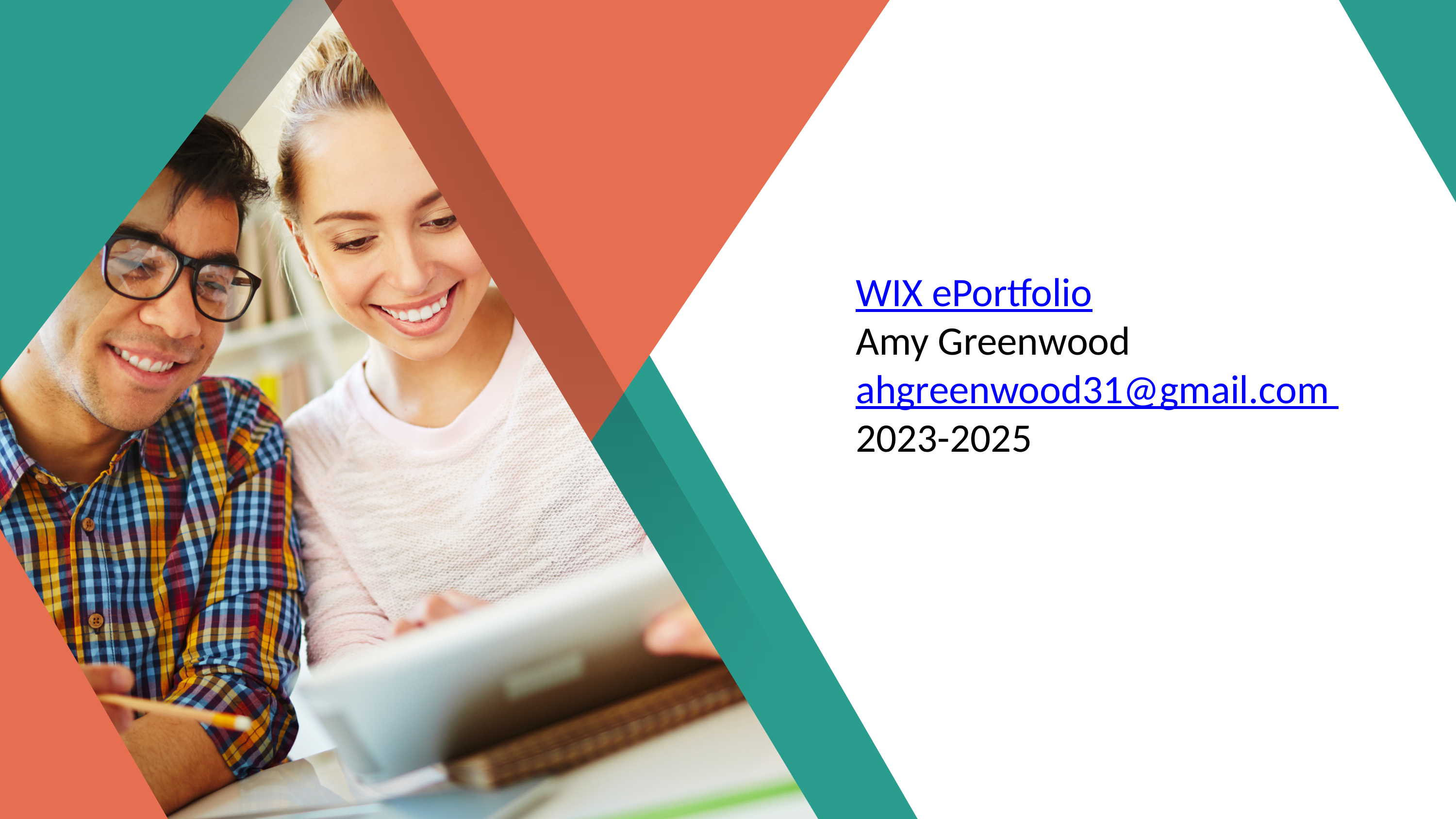

PRESENTED BY
WIX ePortfolio
Amy Greenwood
ahgreenwood31@gmail.com
2023-2025